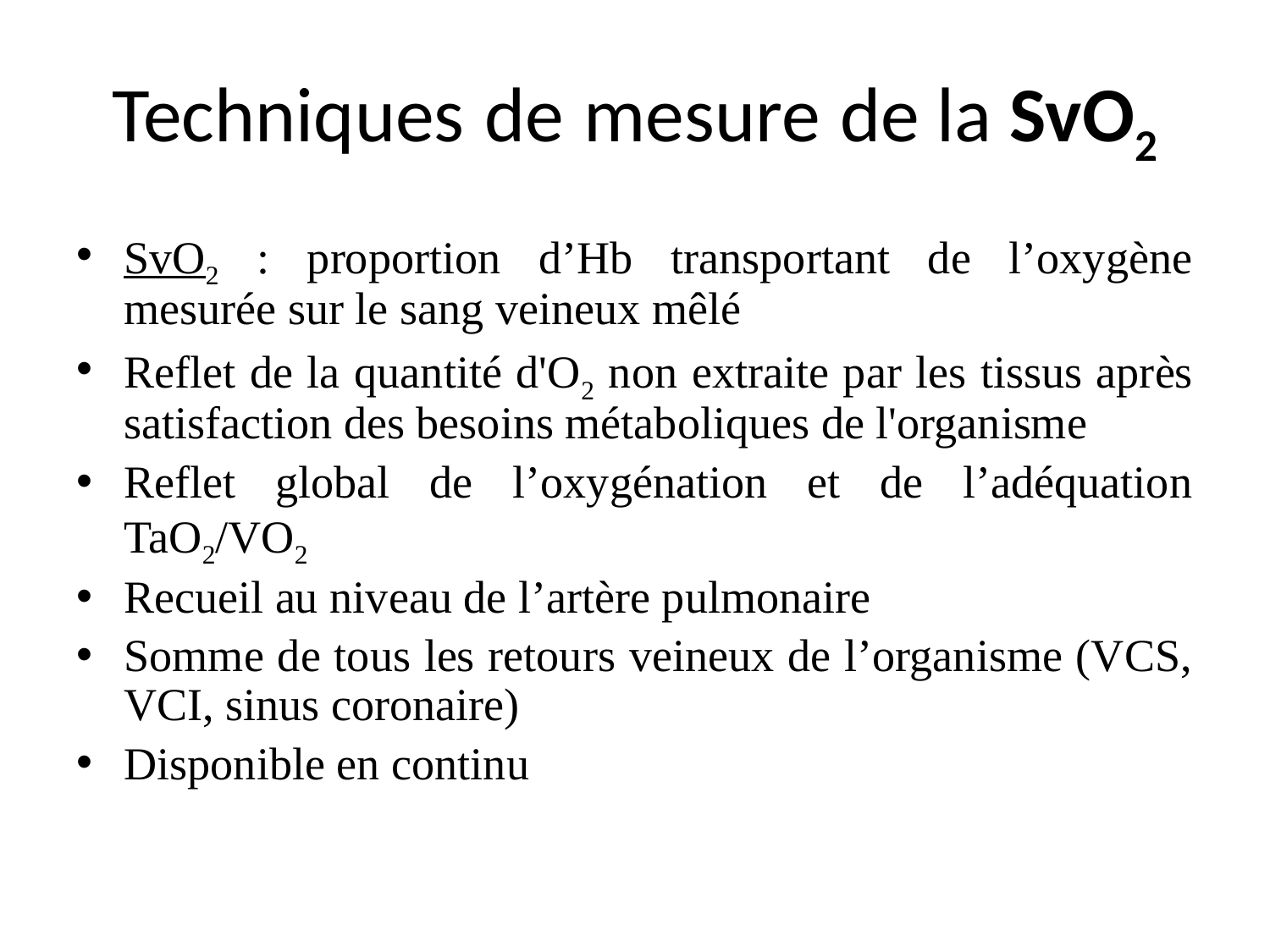

# Techniques de mesure de la SvO2
SvO2 : proportion d’Hb transportant de l’oxygène mesurée sur le sang veineux mêlé
Reflet de la quantité d'O2 non extraite par les tissus après satisfaction des besoins métaboliques de l'organisme
Reflet global de l’oxygénation et de l’adéquation TaO2/VO2
Recueil au niveau de l’artère pulmonaire
Somme de tous les retours veineux de l’organisme (VCS, VCI, sinus coronaire)
Disponible en continu